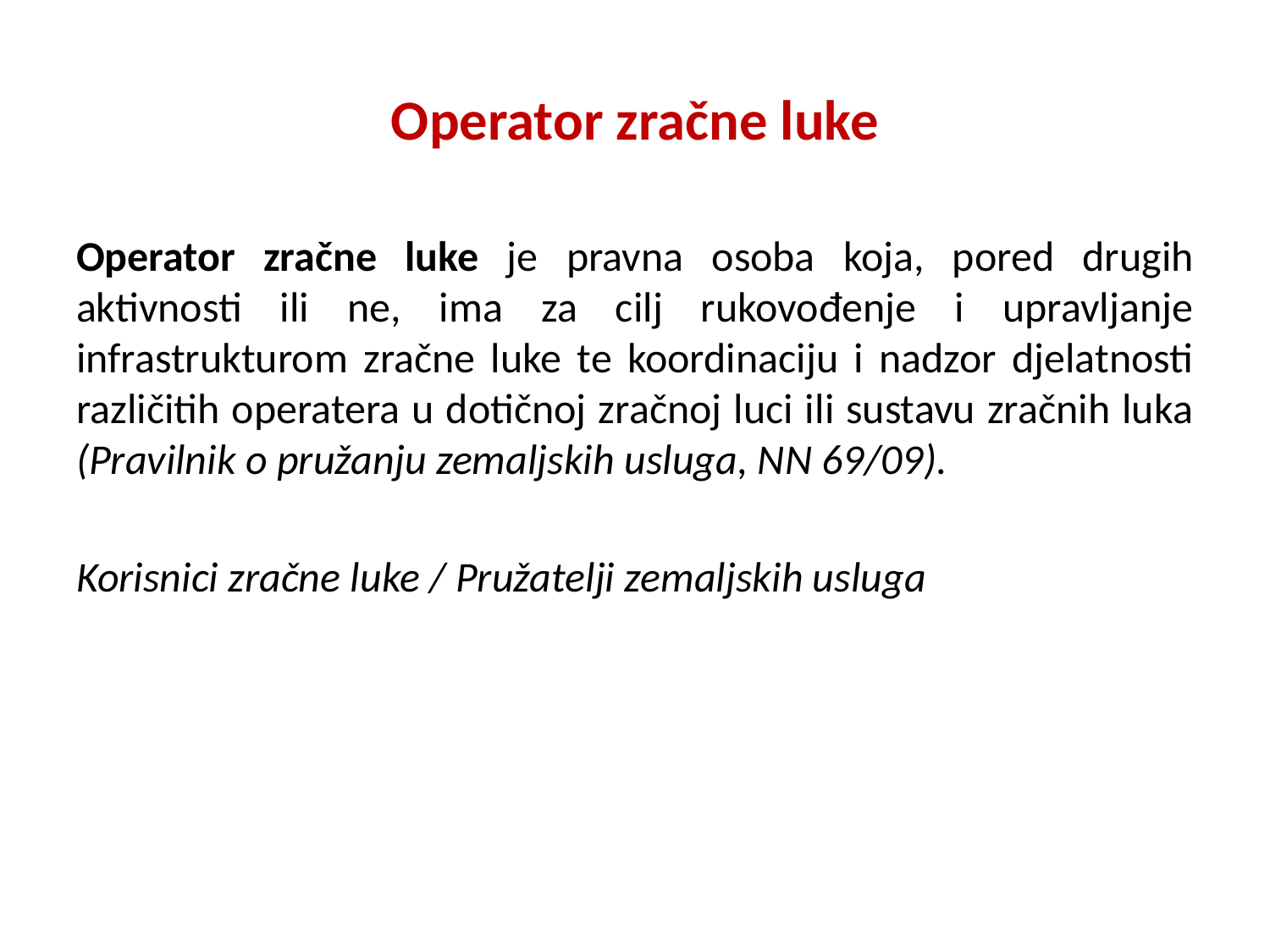

# Operator zračne luke
Operator zračne luke je pravna osoba koja, pored drugih aktivnosti ili ne, ima za cilj rukovođenje i upravljanje infrastrukturom zračne luke te koordinaciju i nadzor djelatnosti različitih operatera u dotičnoj zračnoj luci ili sustavu zračnih luka (Pravilnik o pružanju zemaljskih usluga, NN 69/09).

Korisnici zračne luke / Pružatelji zemaljskih usluga